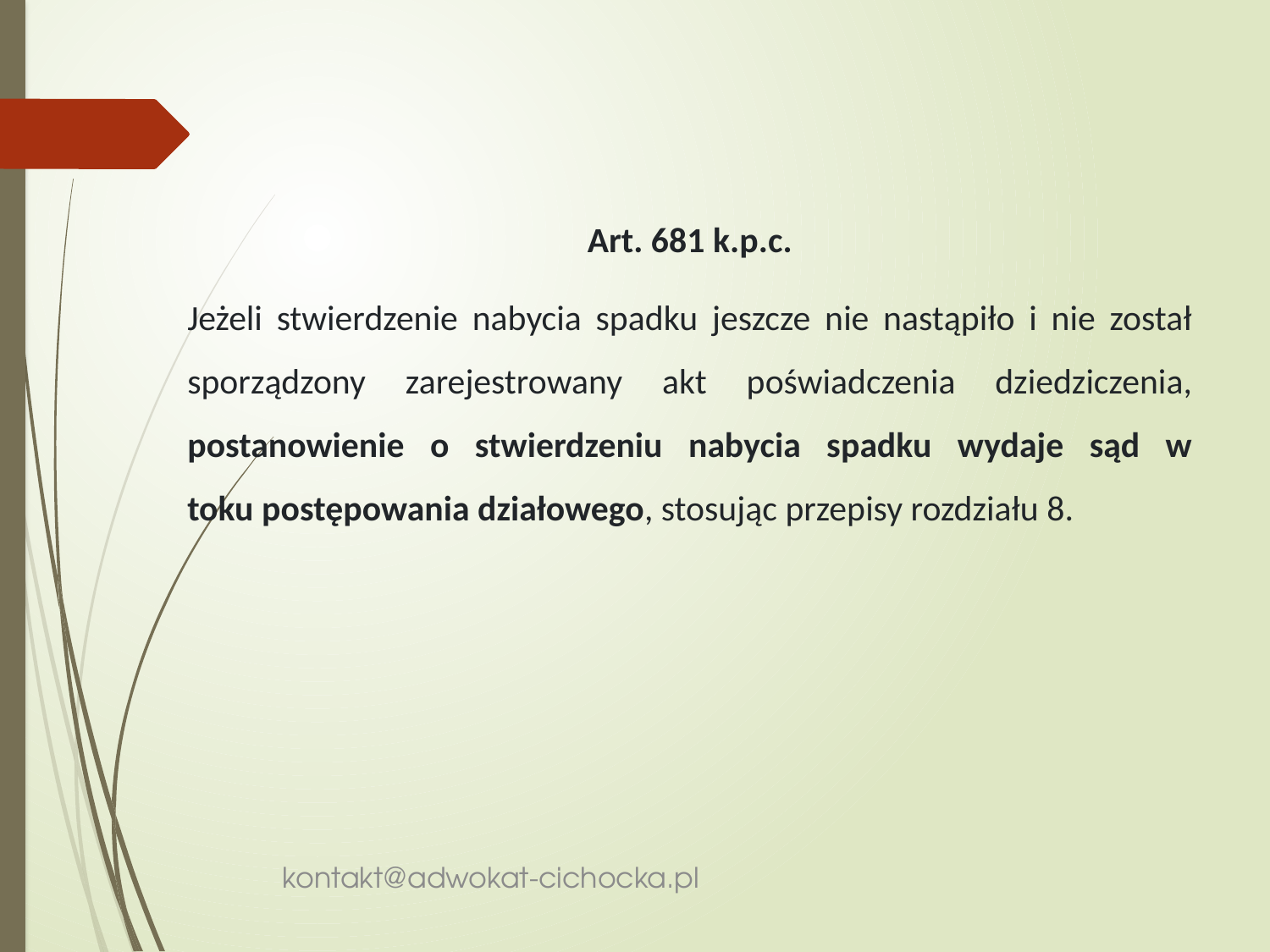

Art. 681 k.p.c.
Jeżeli stwierdzenie nabycia spadku jeszcze nie nastąpiło i nie został sporządzony zarejestrowany akt poświadczenia dziedziczenia, postanowienie o stwierdzeniu nabycia spadku wydaje sąd w toku postępowania działowego, stosując przepisy rozdziału 8.

kontakt@adwokat-cichocka.pl